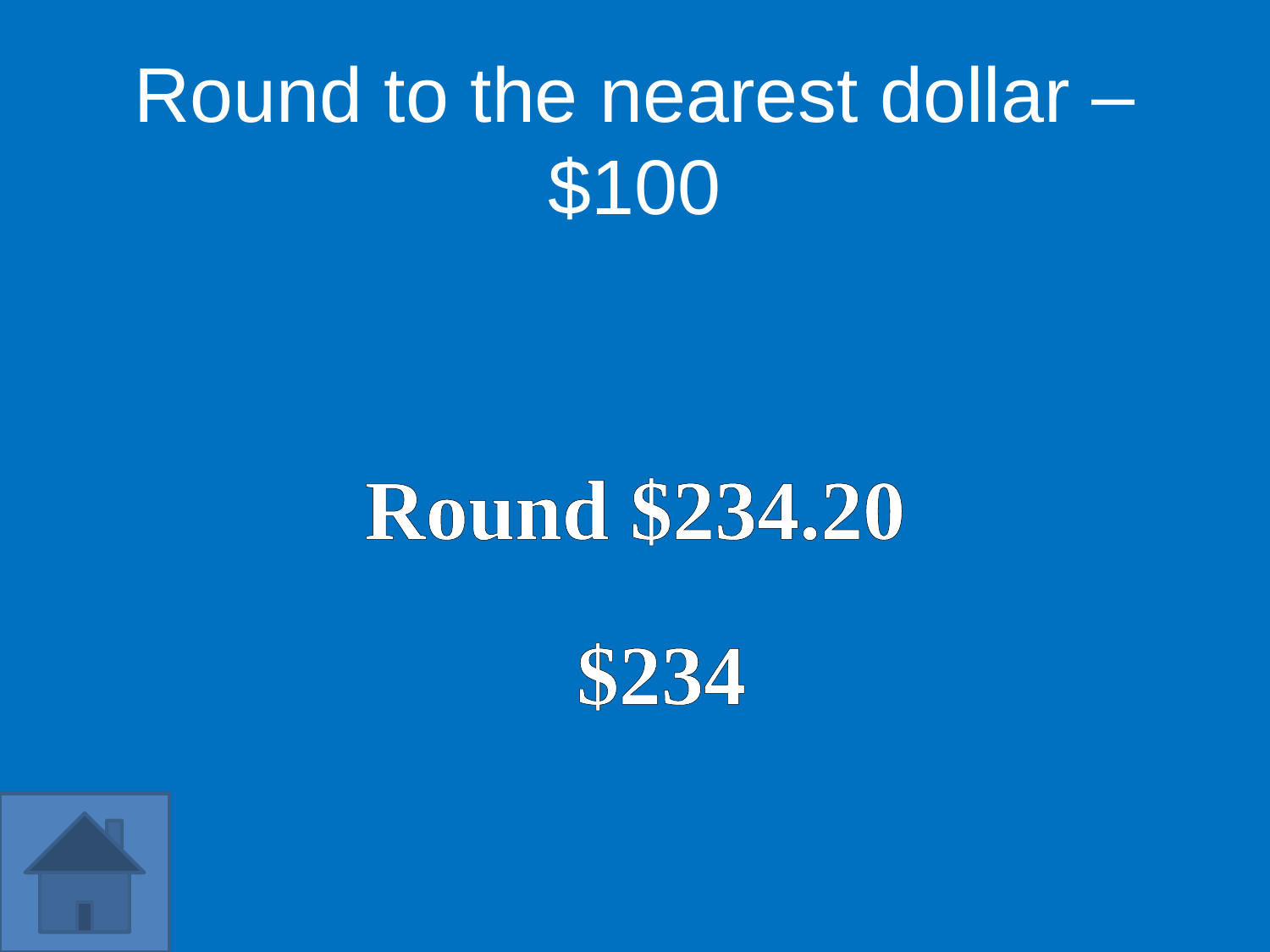

Round to the nearest dollar – $100

Round $234.20

$234